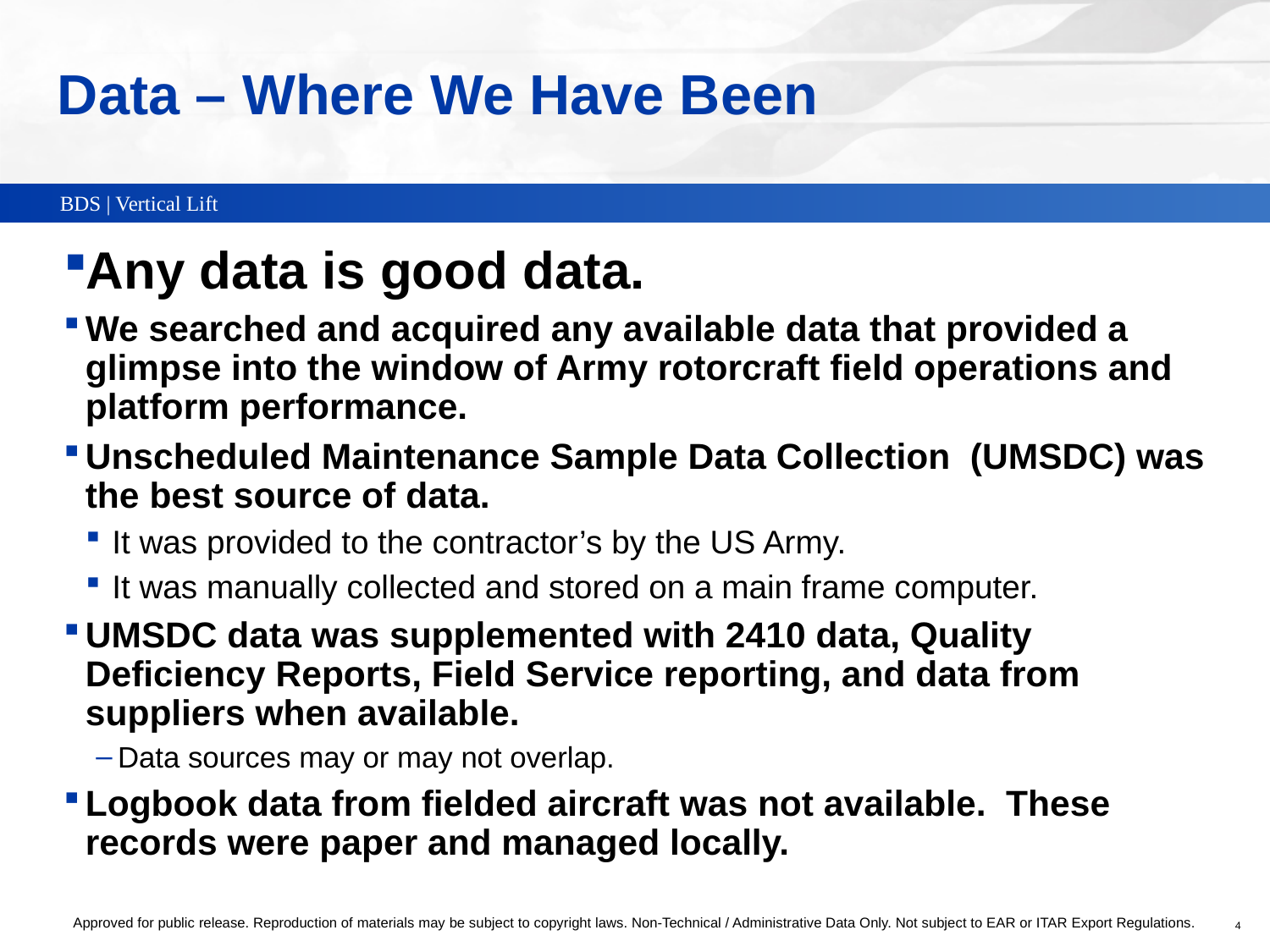

# Data – Where We Have Been
Any data is good data.
We searched and acquired any available data that provided a glimpse into the window of Army rotorcraft field operations and platform performance.
Unscheduled Maintenance Sample Data Collection  (UMSDC) was the best source of data.
It was provided to the contractor’s by the US Army.
It was manually collected and stored on a main frame computer.
UMSDC data was supplemented with 2410 data, Quality Deficiency Reports, Field Service reporting, and data from suppliers when available.
Data sources may or may not overlap.
Logbook data from fielded aircraft was not available.  These records were paper and managed locally.
Approved for public release. Reproduction of materials may be subject to copyright laws. Non-Technical / Administrative Data Only. Not subject to EAR or ITAR Export Regulations.
4